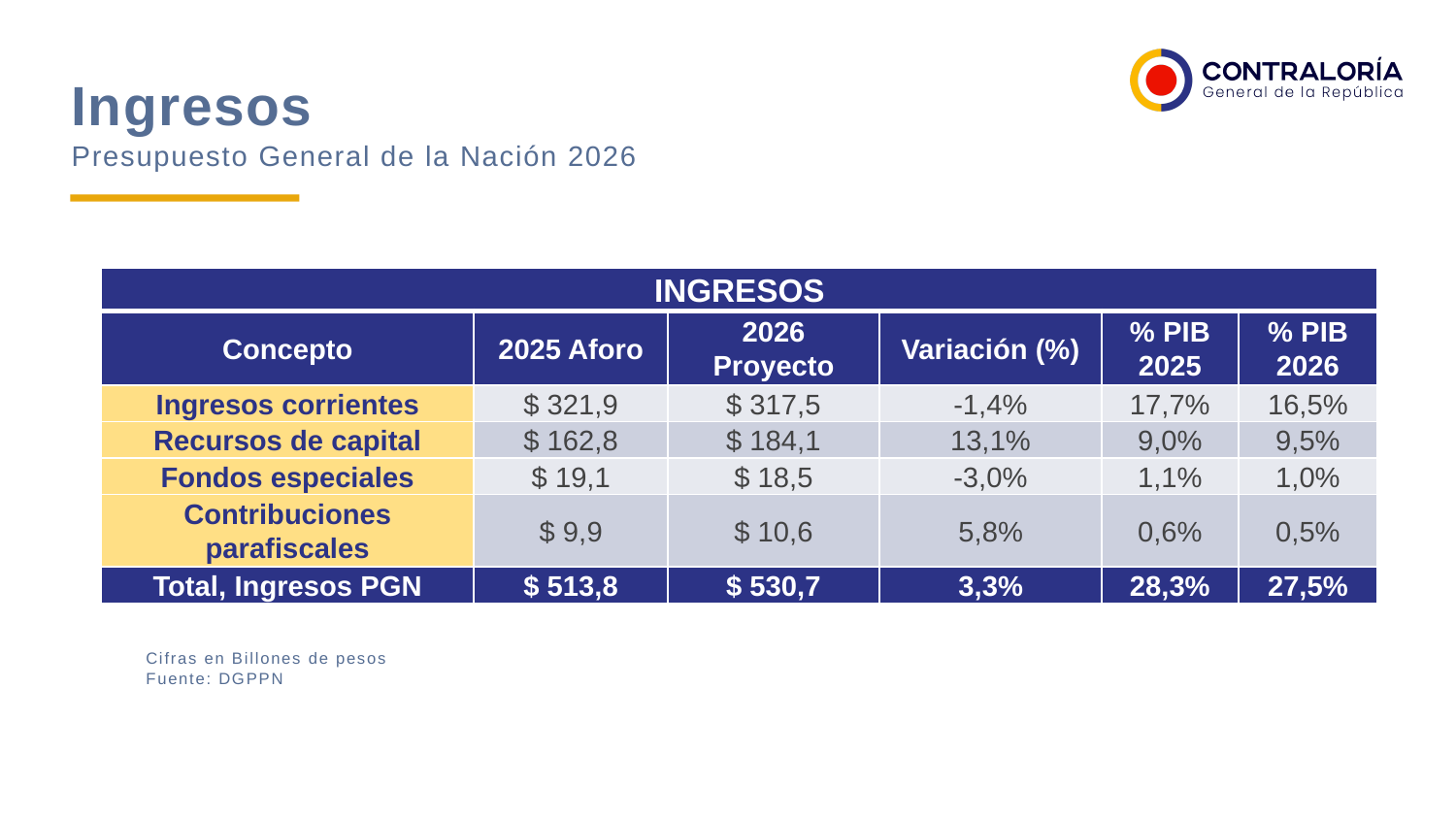

Ingresos
Presupuesto General de la Nación 2026

| INGRESOS |  |  |  |  |  |
| --- | --- | --- | --- | --- | --- |
| Concepto | 2025 Aforo | 2026 Proyecto | Variación (%) | % PIB 2025 | % PIB 2026 |
| Ingresos corrientes | $ 321,9 | $ 317,5 | -1,4% | 17,7% | 16,5% |
| Recursos de capital | $ 162,8 | $ 184,1 | 13,1% | 9,0% | 9,5% |
| Fondos especiales | $ 19,1 | $ 18,5 | -3,0% | 1,1% | 1,0% |
| Contribuciones parafiscales | $ 9,9 | $ 10,6 | 5,8% | 0,6% | 0,5% |
| Total, Ingresos PGN | $ 513,8 | $ 530,7 | 3,3% | 28,3% | 27,5% |
Cifras en Billones de pesos
Fuente: DGPPN